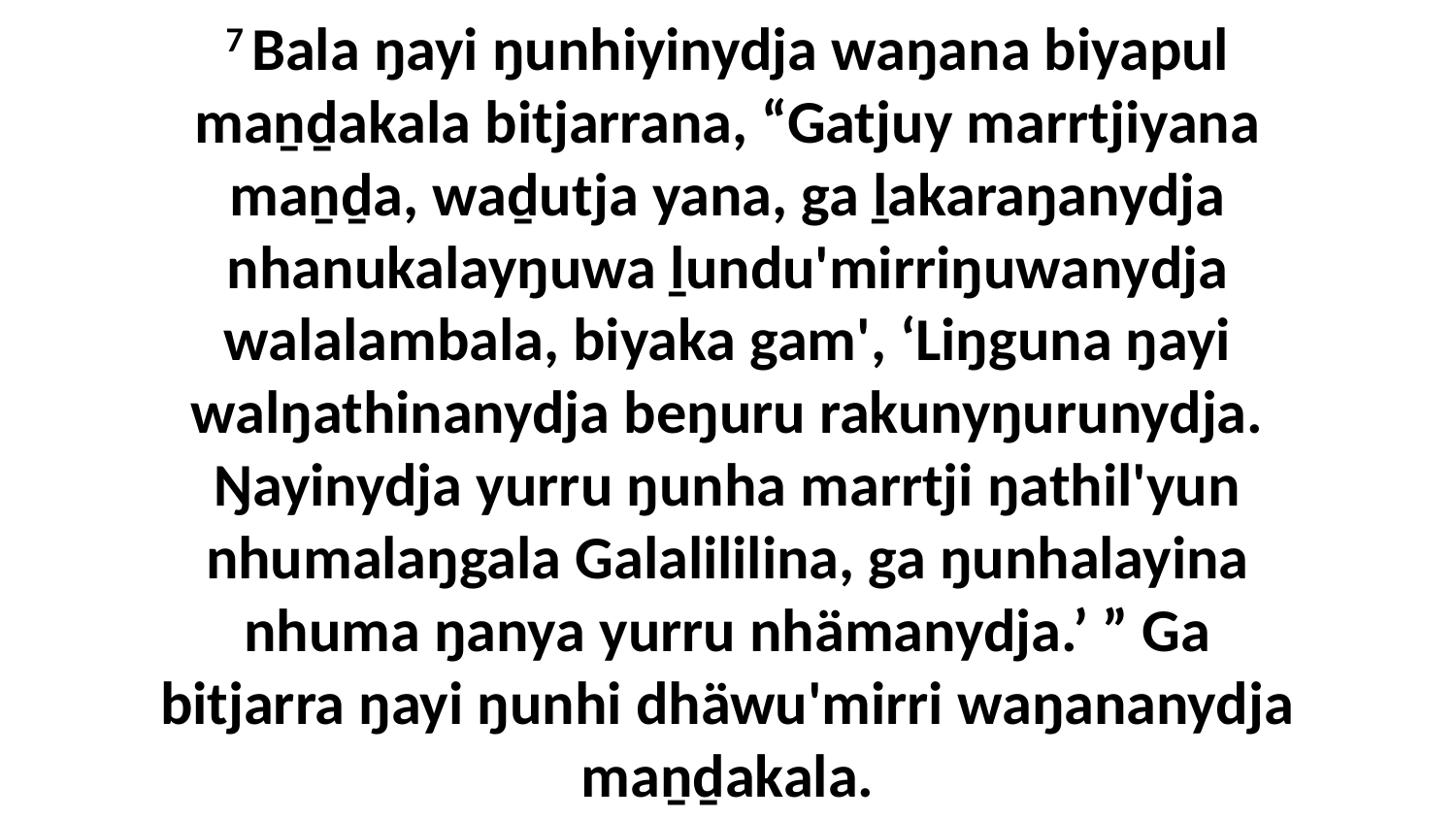

7 Bala ŋayi ŋunhiyinydja waŋana biyapul maṉḏakala bitjarrana, “Gatjuy marrtjiyana maṉḏa, waḏutja yana, ga ḻakaraŋanydja nhanukalayŋuwa ḻundu'mirriŋuwanydja walalambala, biyaka gam', ‘Liŋguna ŋayi walŋathinanydja beŋuru rakunyŋurunydja. Ŋayinydja yurru ŋunha marrtji ŋathil'yun nhumalaŋgala Galalililina, ga ŋunhalayina nhuma ŋanya yurru nhämanydja.’ ” Ga bitjarra ŋayi ŋunhi dhäwu'mirri waŋananydja maṉḏakala.